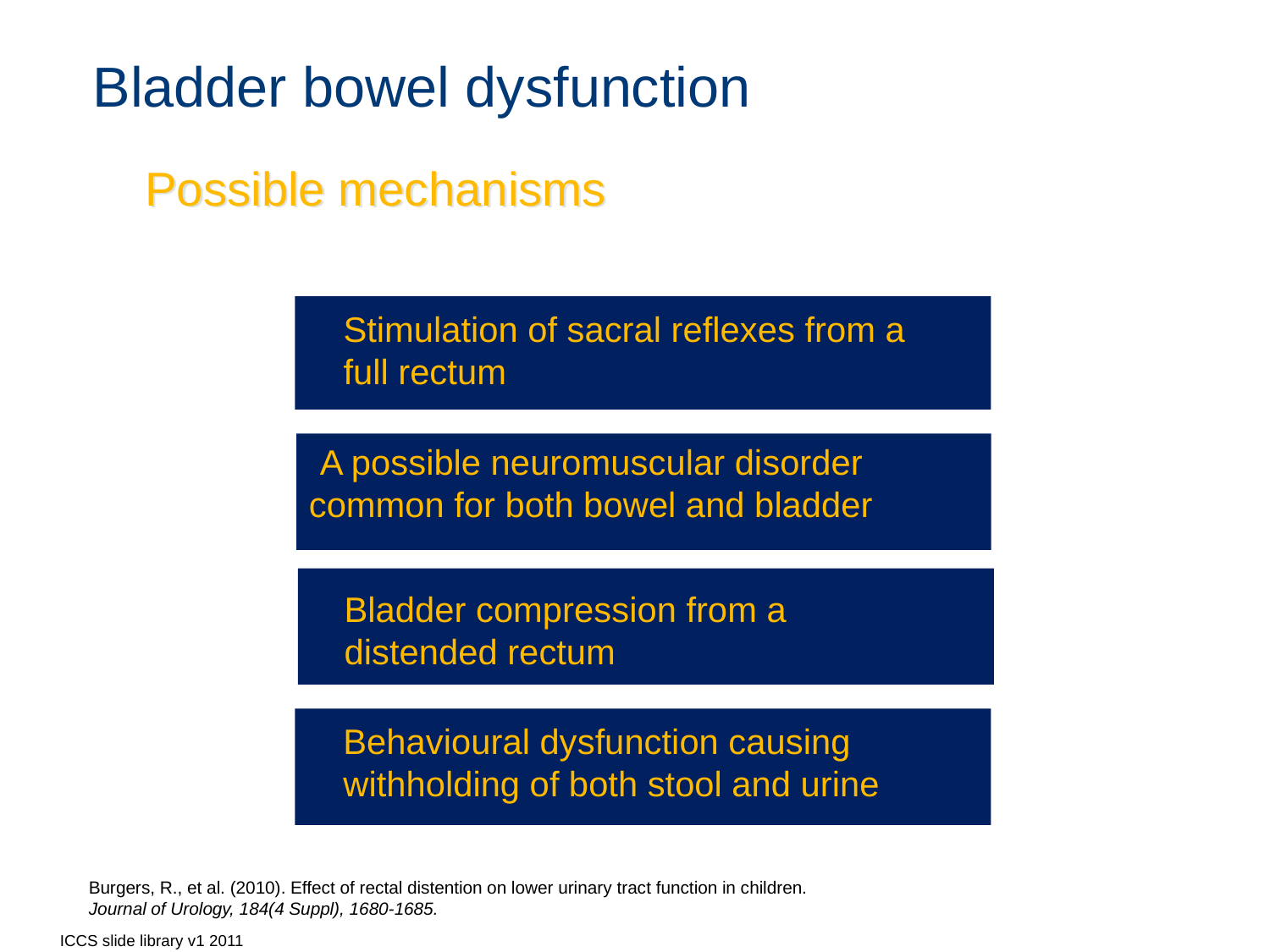

Bladder bowel dysfunction
Possible mechanisms

Stimulation of sacral reflexes from a
full rectum
 A possible neuromuscular disorder common for both bowel and bladder

Bladder compression from a
distended rectum

Behavioural dysfunction causing
withholding of both stool and urine
Burgers, R., et al. (2010). Effect of rectal distention on lower urinary tract function in children.
Journal of Urology, 184(4 Suppl), 1680-1685.

ICCS slide library v1 2011